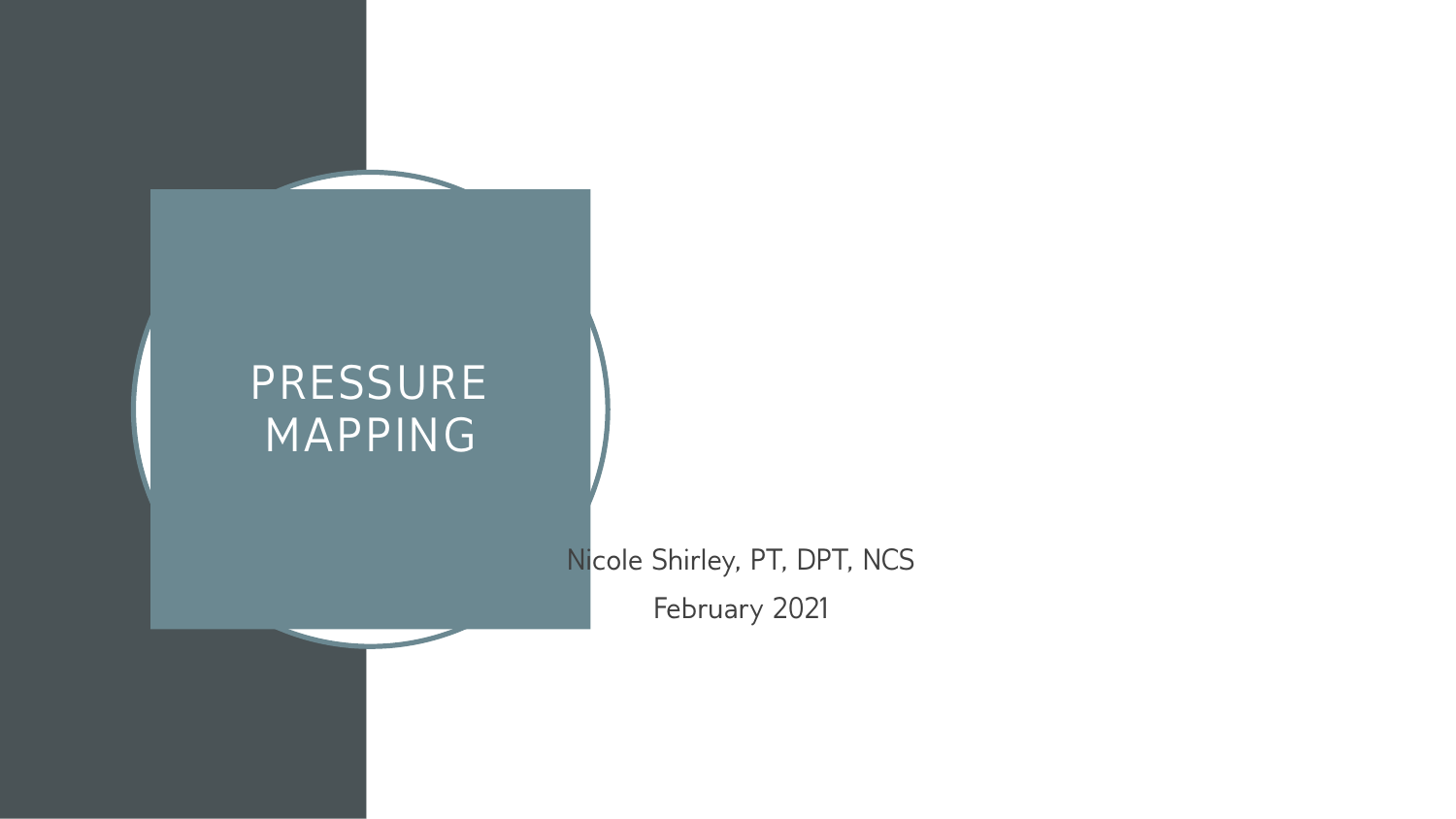

# Pressure Mapping
Nicole Shirley, PT, DPT, NCS
February 2021